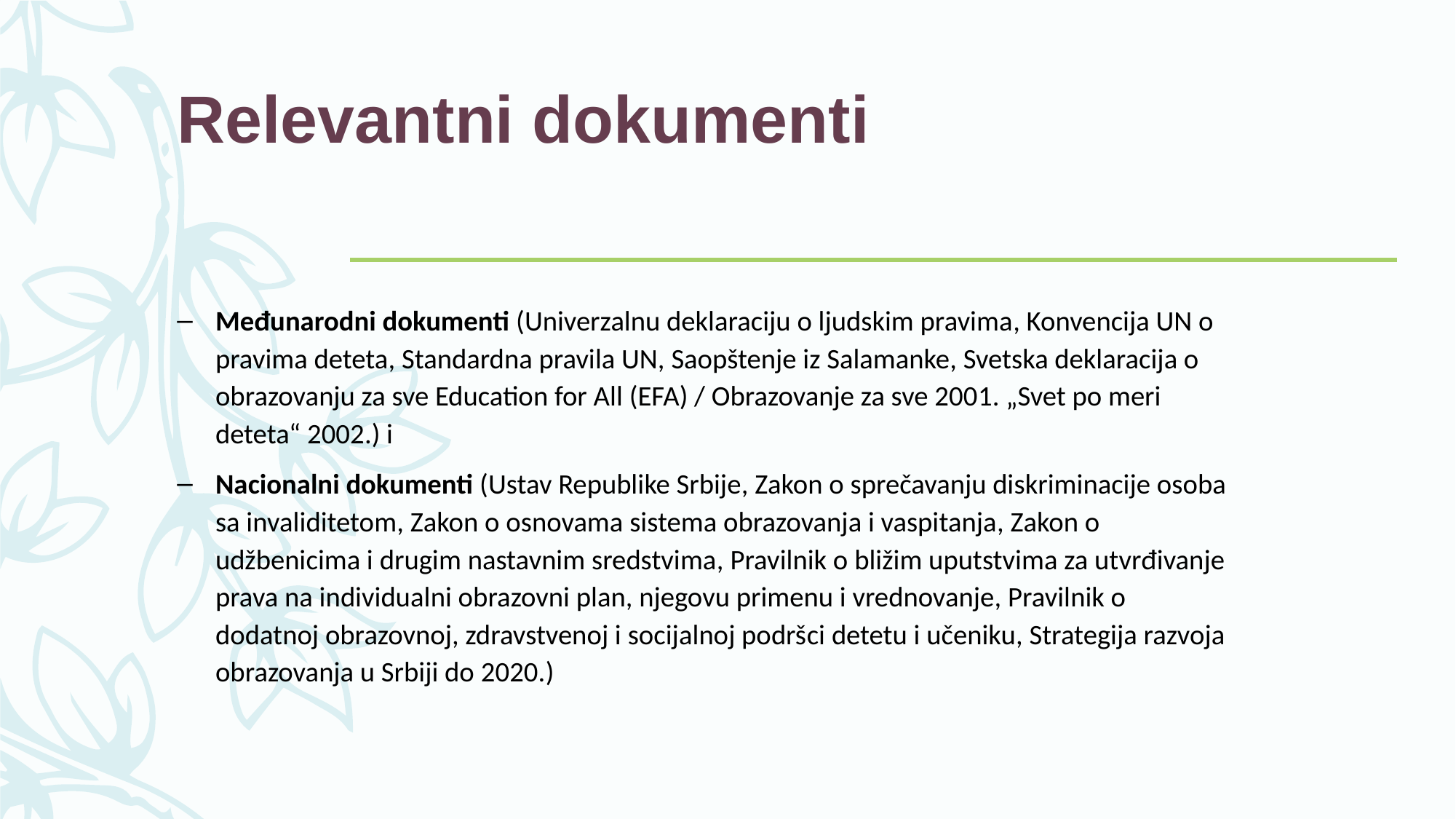

# Relevantni dokumenti
Međunarodni dokumenti (Univerzalnu deklaraciju o ljudskim pravima, Konvencija UN o pravima deteta, Standardna pravila UN, Saopštenje iz Salamanke, Svetska deklaracija o obrazovanju za sve Education for All (EFA) / Obrazovanje za sve 2001. „Svet po meri deteta“ 2002.) i
Nacionalni dokumenti (Ustav Republike Srbije, Zakon o sprečavanju diskriminacije osoba sa invaliditetom, Zakon o osnovama sistema obrazovanja i vaspitanja, Zakon o udžbenicima i drugim nastavnim sredstvima, Pravilnik o bližim uputstvima za utvrđivanje prava na individu­al­ni obrazovni plan, njegovu primenu i vrednovanje, Pravilnik o dodatnoj obrazovnoj, zdravstvenoj i socijalnoj podrš­ci detetu i učeniku, Strategija razvoja obrazovanja u Srbiji do 2020.)